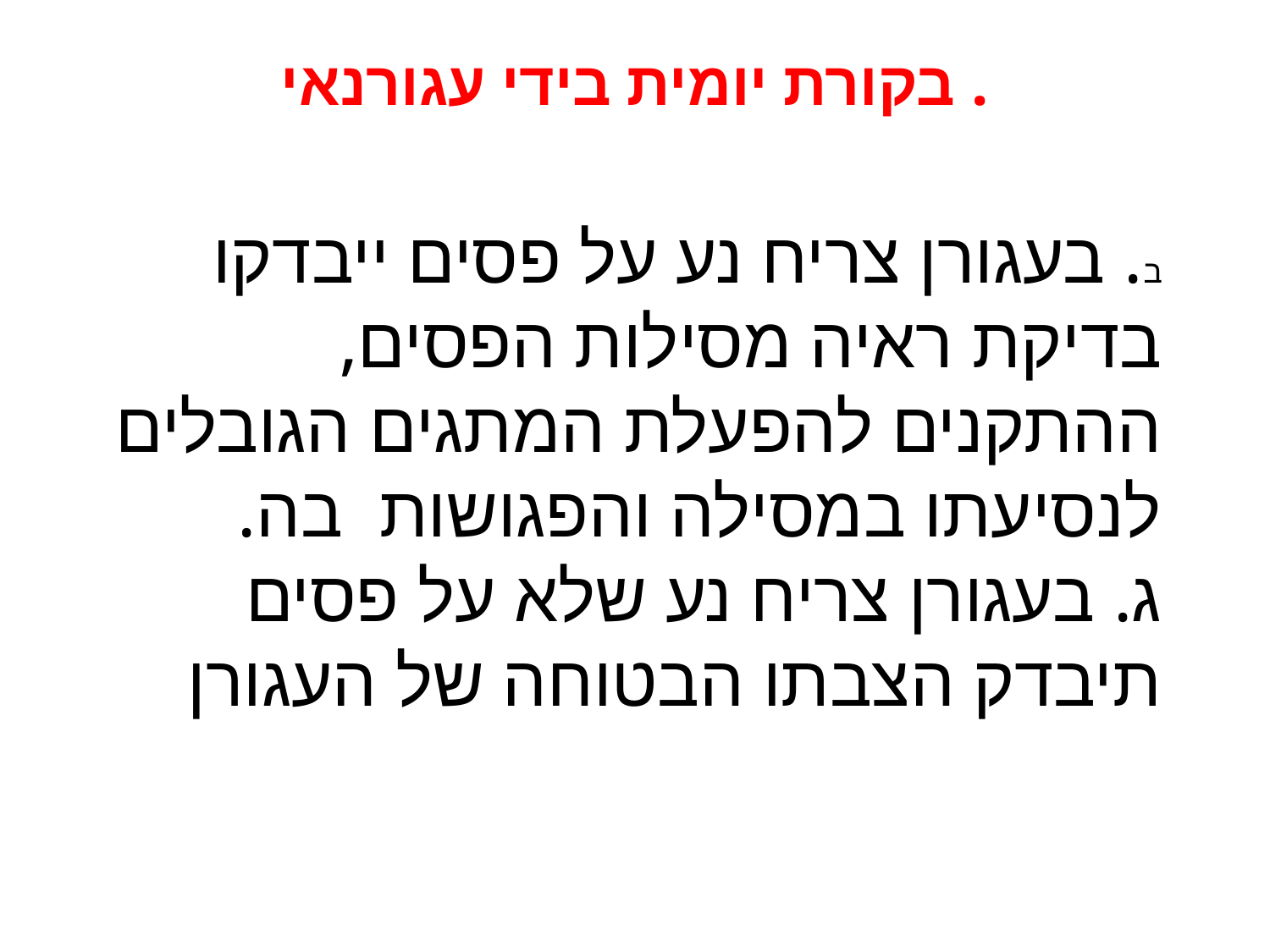

# . בקורת יומית בידי עגורנאי
ב. בעגורן צריח נע על פסים ייבדקו בדיקת ראיה מסילות הפסים,
ההתקנים להפעלת המתגים הגובלים לנסיעתו במסילה והפגושות  בה.
ג. בעגורן צריח נע שלא על פסים תיבדק הצבתו הבטוחה של העגורן